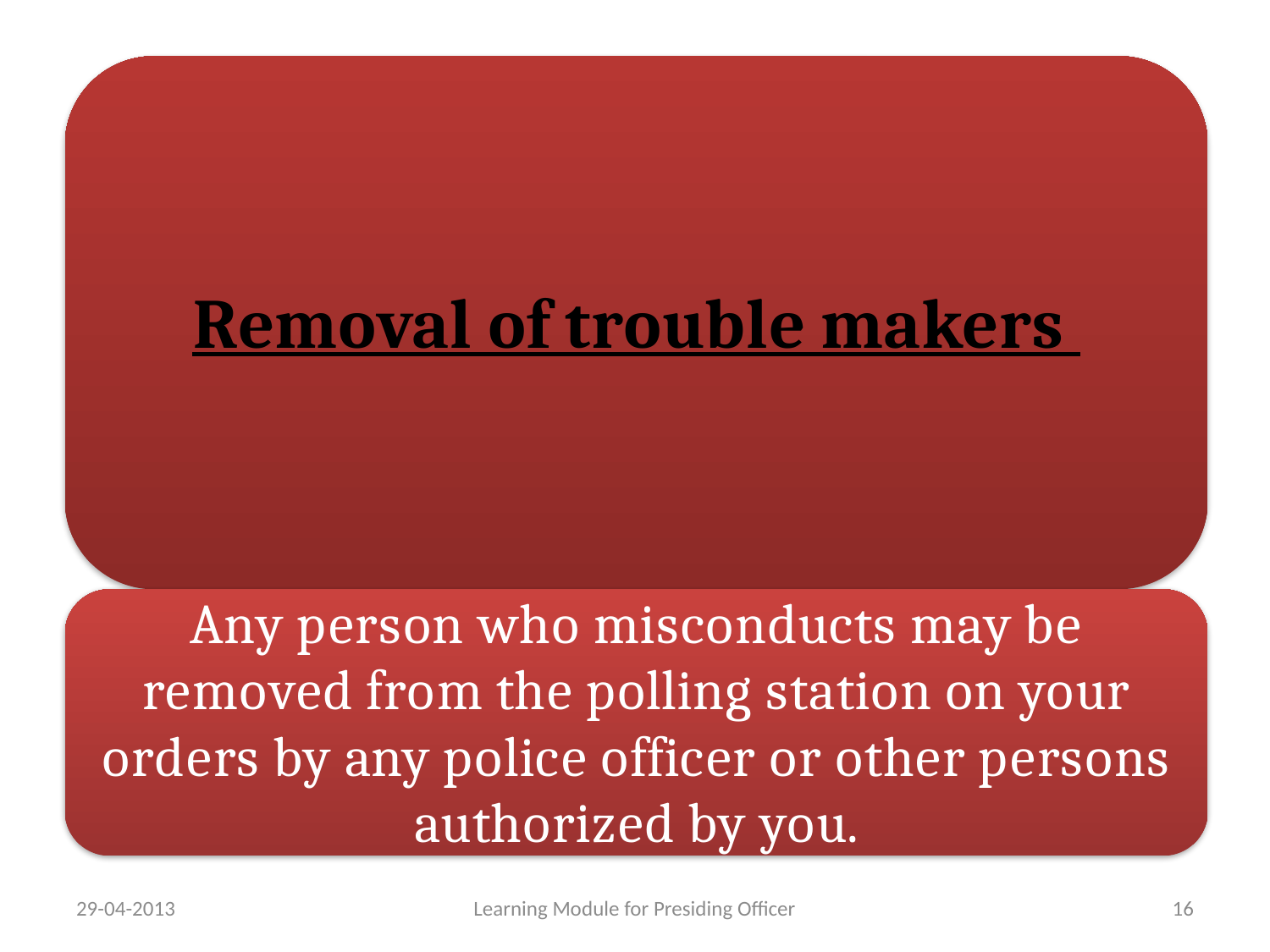

Removal of trouble makers
Any person who misconducts may be removed from the polling station on your orders by any police officer or other persons authorized by you.
29-04-2013
Learning Module for Presiding Officer
16